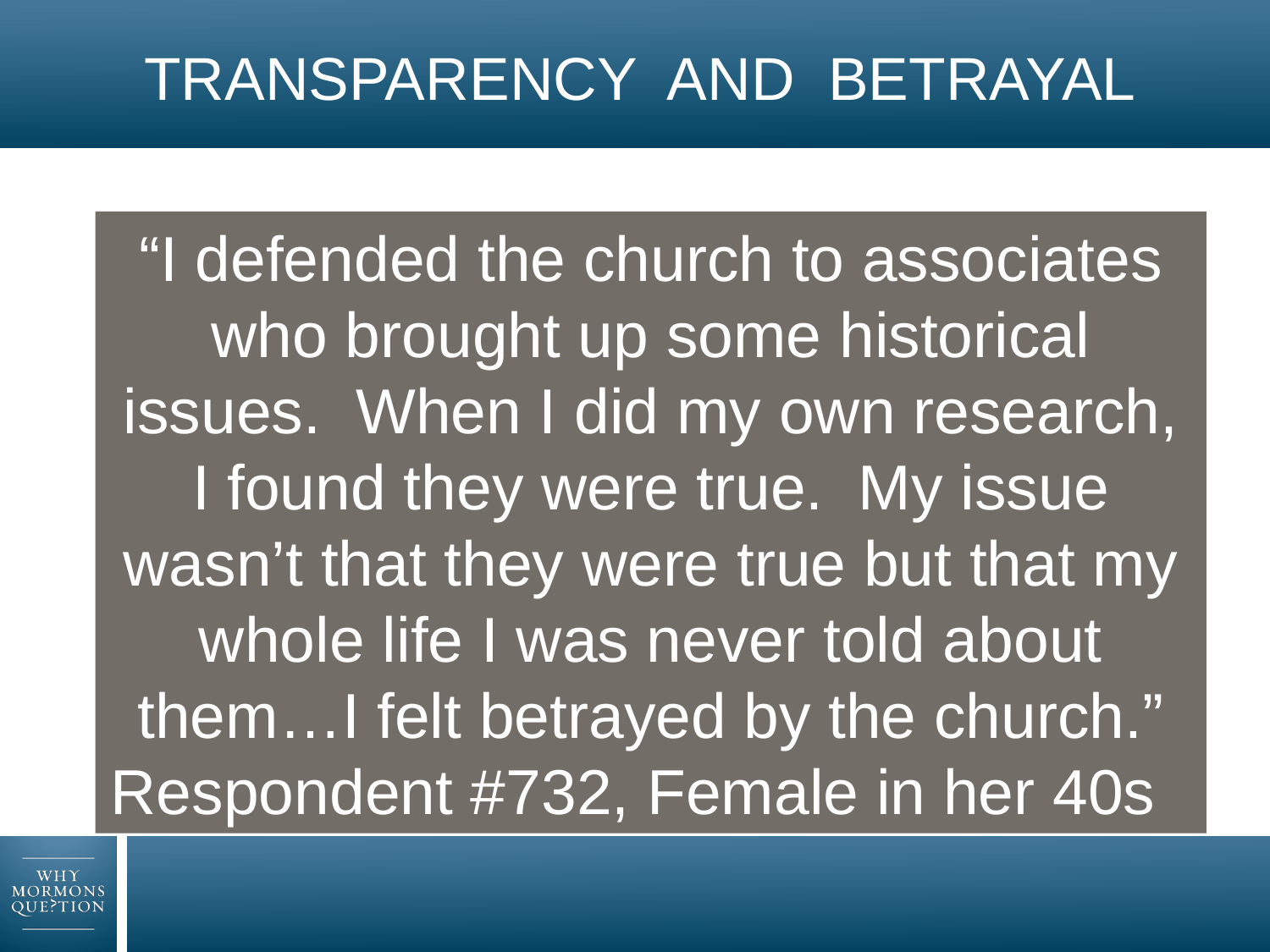

# TRANSPARENCY  AND  BETRAYAL
“I defended the church to associates who brought up some historical issues.  When I did my own research, I found they were true.  My issue wasn’t that they were true but that my whole life I was never told about them…I felt betrayed by the church.”
Respondent #732, Female in her 40s